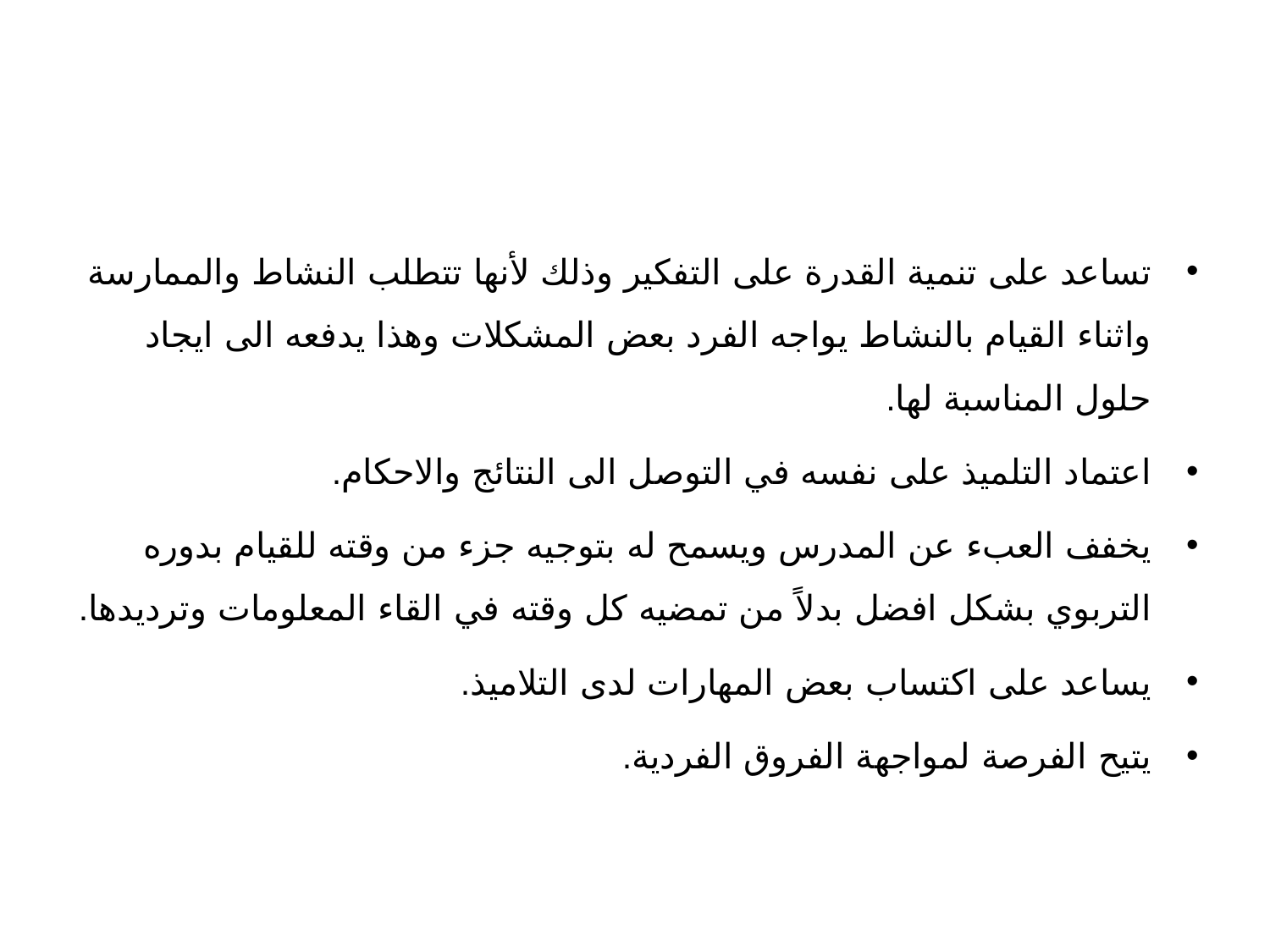

#
تساعد على تنمية القدرة على التفكير وذلك لأنها تتطلب النشاط والممارسة واثناء القيام بالنشاط يواجه الفرد بعض المشكلات وهذا يدفعه الى ايجاد حلول المناسبة لها.
اعتماد التلميذ على نفسه في التوصل الى النتائج والاحكام.
يخفف العبء عن المدرس ويسمح له بتوجيه جزء من وقته للقيام بدوره التربوي بشكل افضل بدلاً من تمضيه كل وقته في القاء المعلومات وترديدها.
يساعد على اكتساب بعض المهارات لدى التلاميذ.
يتيح الفرصة لمواجهة الفروق الفردية.